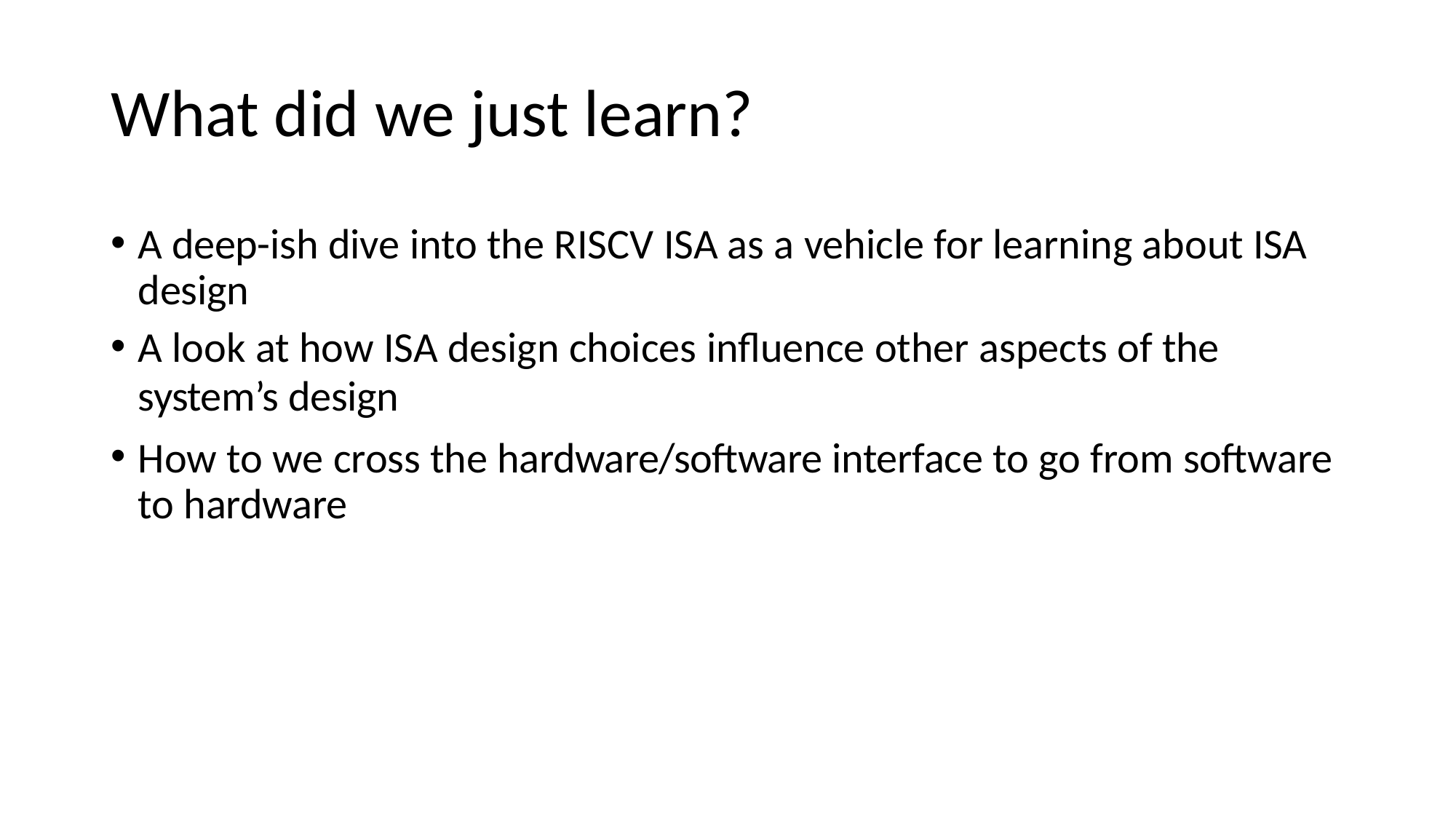

# What did we just learn?
A deep-ish dive into the RISCV ISA as a vehicle for learning about ISA design
A look at how ISA design choices influence other aspects of the
system’s design
How to we cross the hardware/software interface to go from software to hardware